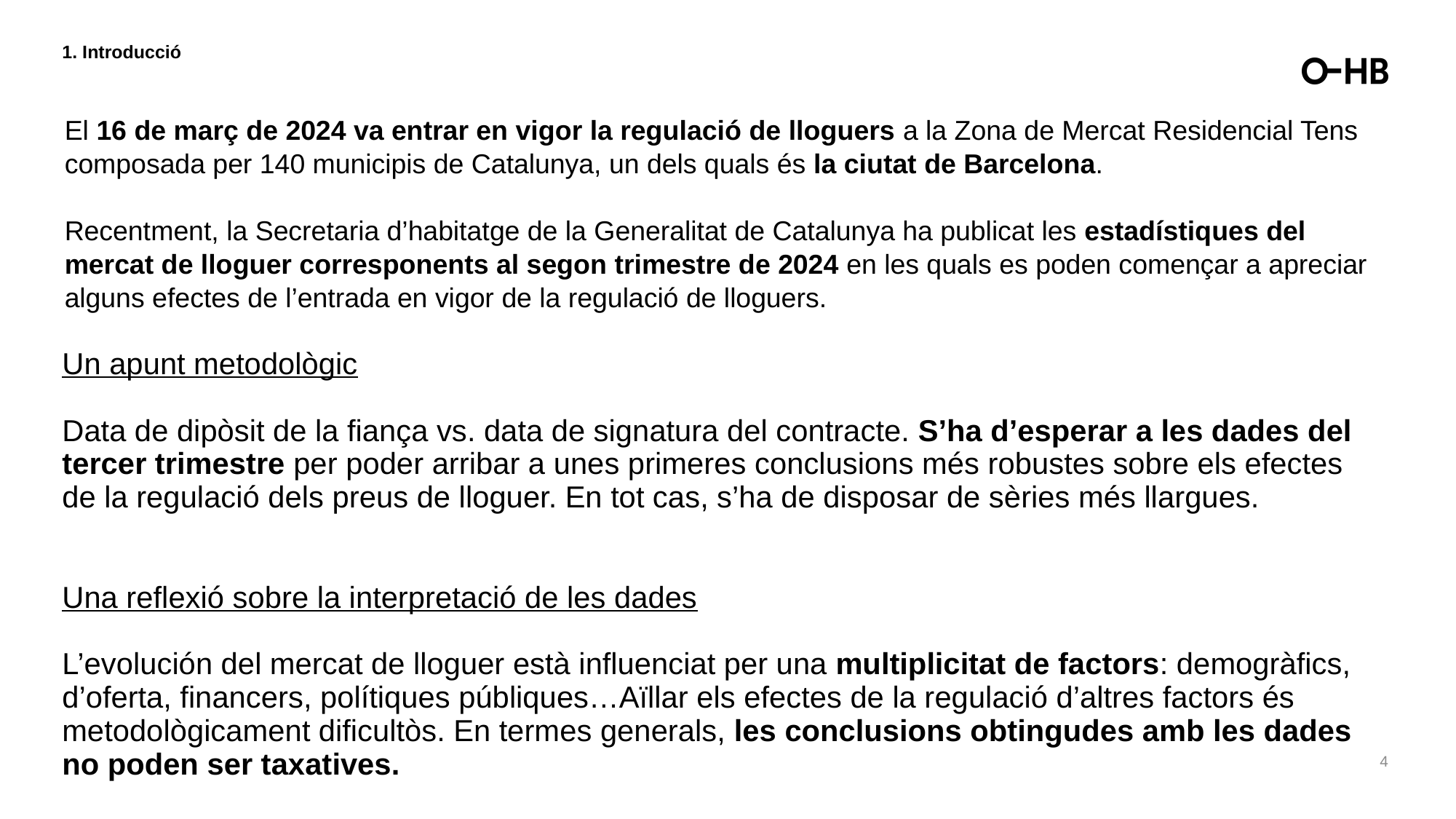

# 1. Introducció
El 16 de març de 2024 va entrar en vigor la regulació de lloguers a la Zona de Mercat Residencial Tens composada per 140 municipis de Catalunya, un dels quals és la ciutat de Barcelona.

Recentment, la Secretaria d’habitatge de la Generalitat de Catalunya ha publicat les estadístiques del mercat de lloguer corresponents al segon trimestre de 2024 en les quals es poden començar a apreciar alguns efectes de l’entrada en vigor de la regulació de lloguers.
Un apunt metodològic

Data de dipòsit de la fiança vs. data de signatura del contracte. S’ha d’esperar a les dades del tercer trimestre per poder arribar a unes primeres conclusions més robustes sobre els efectes de la regulació dels preus de lloguer. En tot cas, s’ha de disposar de sèries més llargues.

Una reflexió sobre la interpretació de les dades

L’evolución del mercat de lloguer està influenciat per una multiplicitat de factors: demogràfics, d’oferta, financers, polítiques públiques…Aïllar els efectes de la regulació d’altres factors és metodològicament dificultòs. En termes generals, les conclusions obtingudes amb les dades no poden ser taxatives.
4